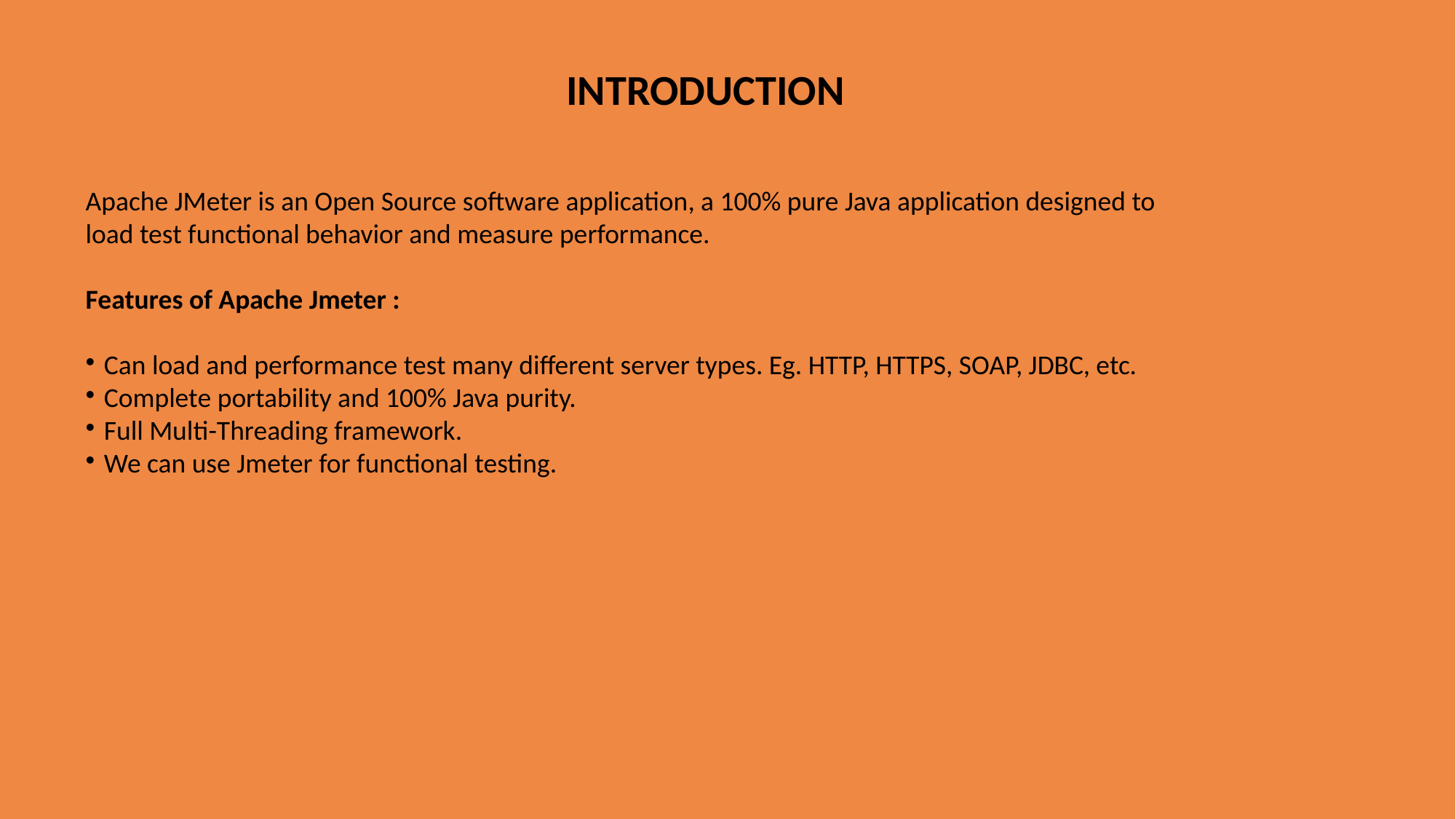

INTRODUCTION
Apache JMeter is an Open Source software application, a 100% pure Java application designed to load test functional behavior and measure performance.

Features of Apache Jmeter :

 Can load and performance test many different server types. Eg. HTTP, HTTPS, SOAP, JDBC, etc.
 Complete portability and 100% Java purity.
 Full Multi-Threading framework.
 We can use Jmeter for functional testing.